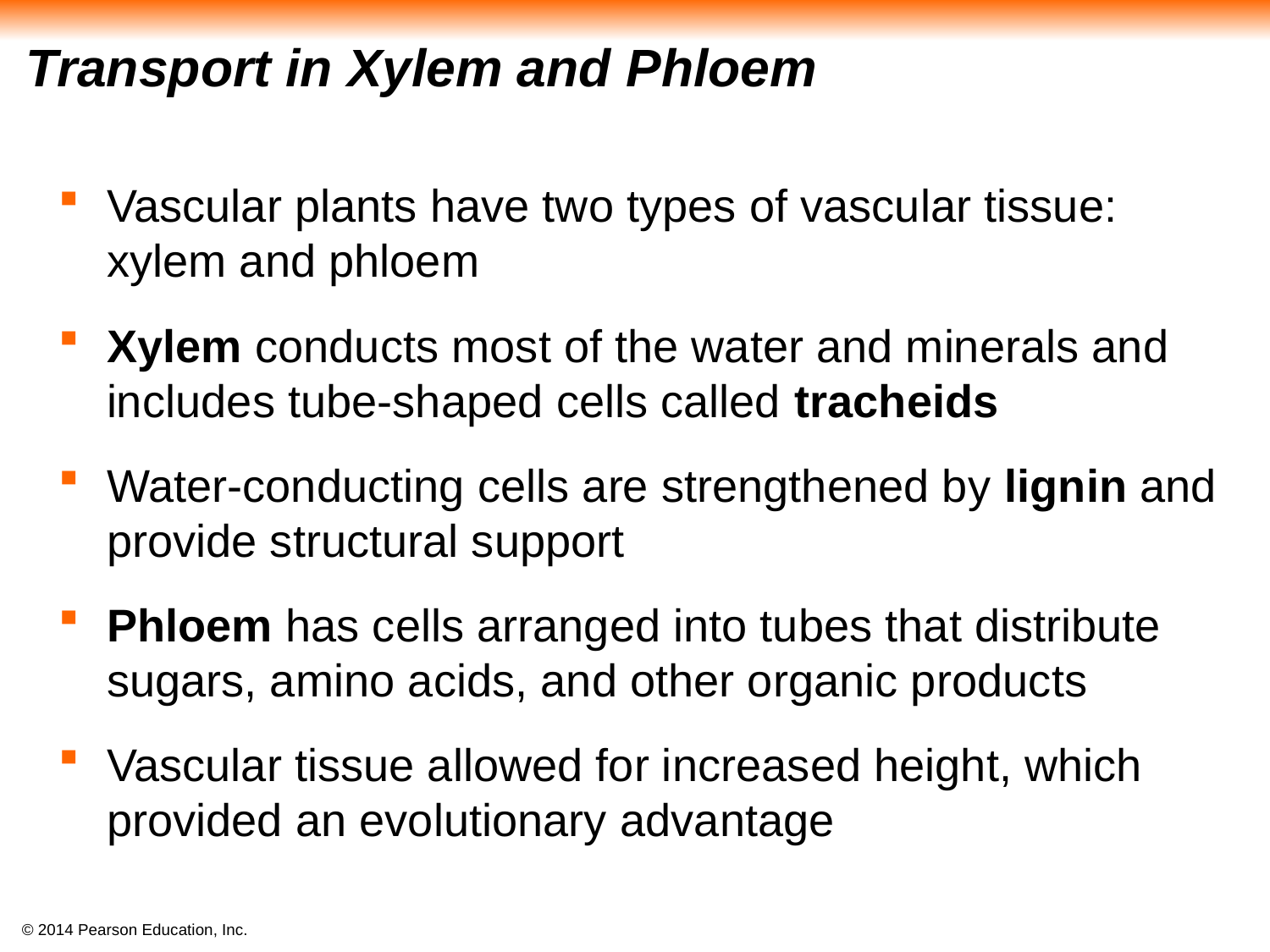

# Transport in Xylem and Phloem
Vascular plants have two types of vascular tissue: xylem and phloem
Xylem conducts most of the water and minerals and includes tube-shaped cells called tracheids
Water-conducting cells are strengthened by lignin and provide structural support
Phloem has cells arranged into tubes that distribute sugars, amino acids, and other organic products
Vascular tissue allowed for increased height, which provided an evolutionary advantage